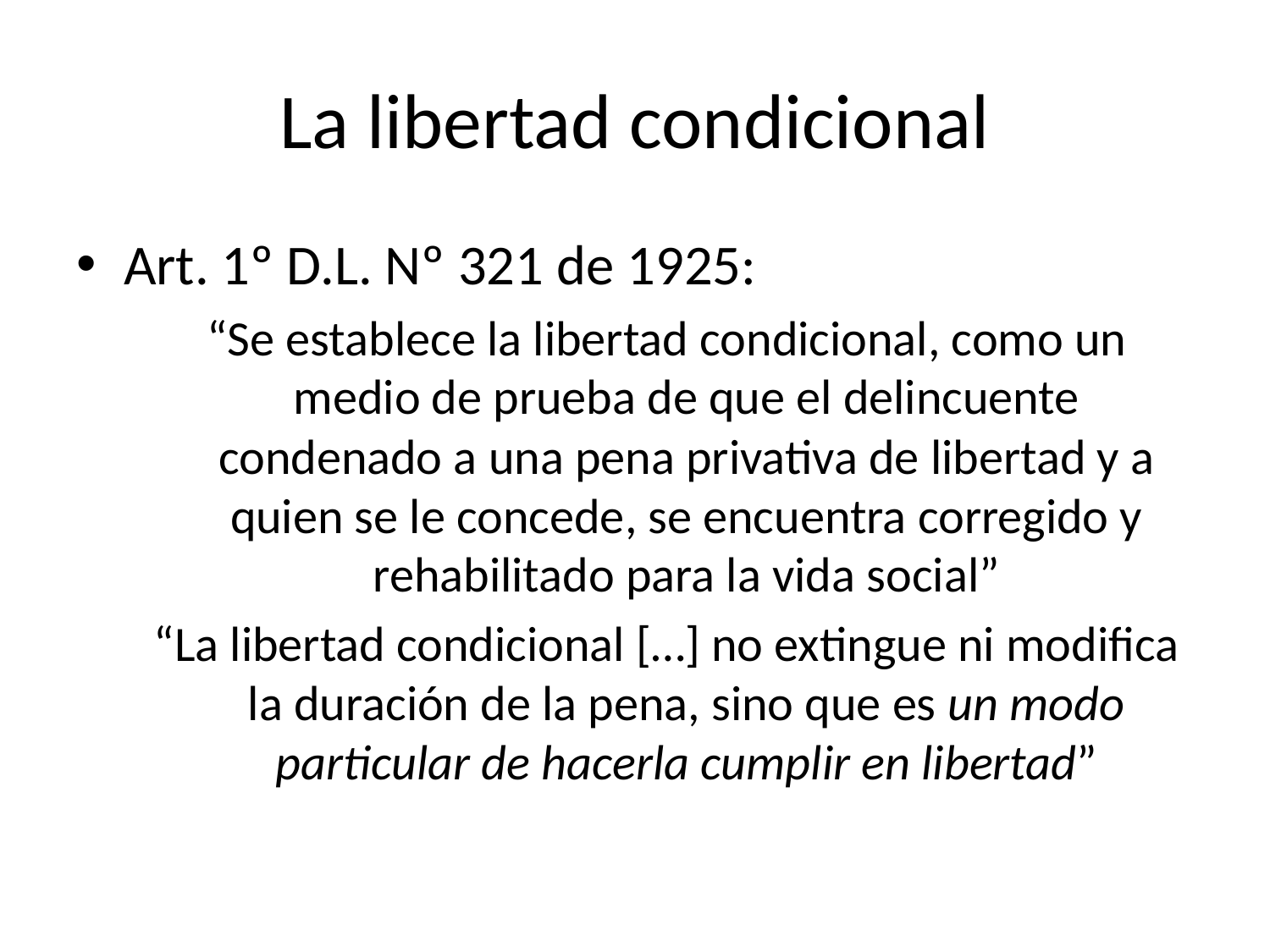

# La libertad condicional
Art. 1º D.L. Nº 321 de 1925:
“Se establece la libertad condicional, como un medio de prueba de que el delincuente condenado a una pena privativa de libertad y a quien se le concede, se encuentra corregido y rehabilitado para la vida social”
“La libertad condicional […] no extingue ni modifica la duración de la pena, sino que es un modo particular de hacerla cumplir en libertad”